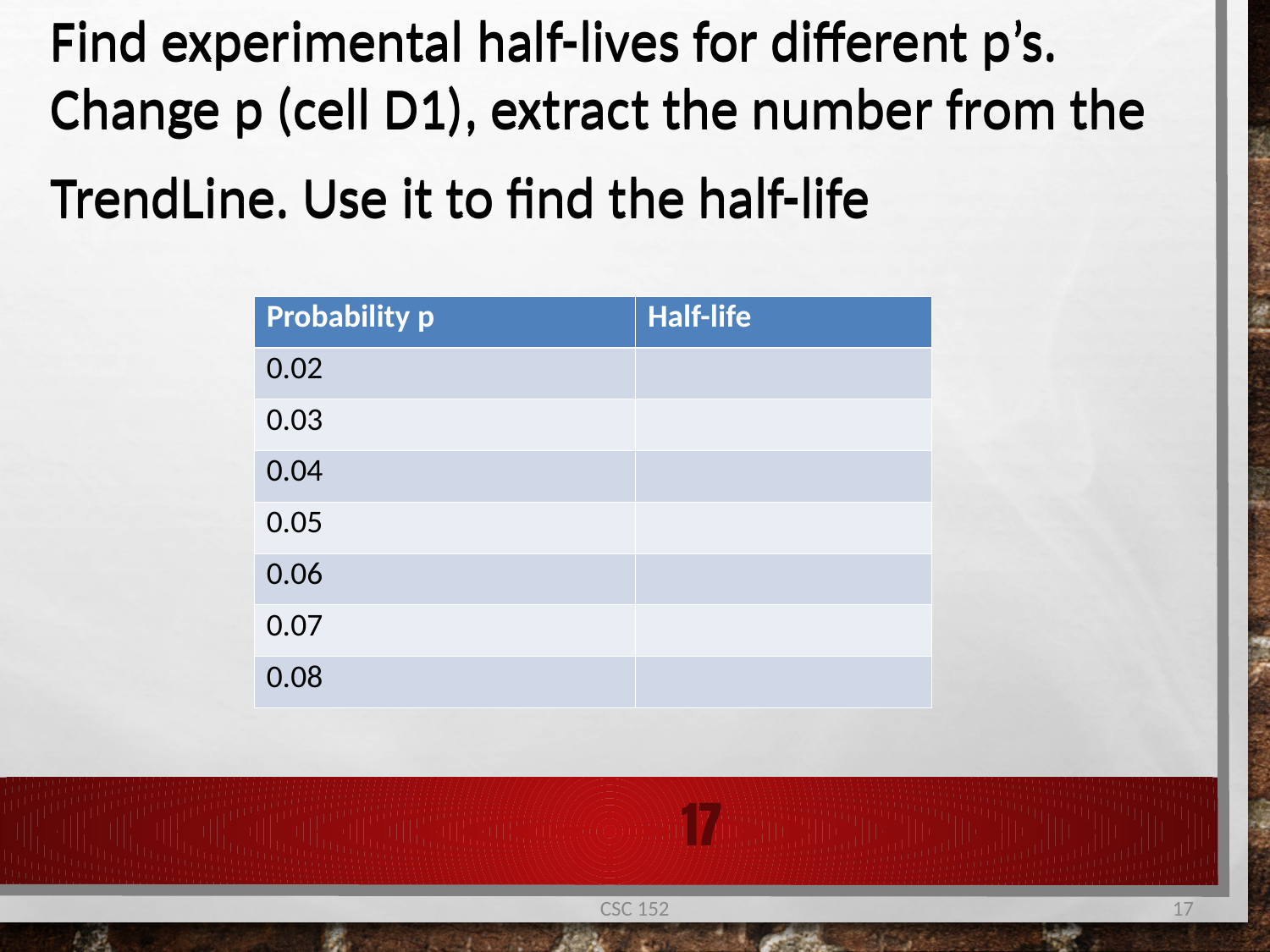

Find experimental half-lives for different p’s. Change p (cell D1), extract the number from the TrendLine. Use it to find the half-life
Find experimental half-lives for different p’s. Change p (cell D1), extract the number from the TrendLine. Use it to find the half-life
| Probability p | Half-life |
| --- | --- |
| 0.02 |  |
| 0.03 |  |
| 0.04 |  |
| 0.05 |  |
| 0.06 |  |
| 0.07 |  |
| 0.08 |  |
17
CSC 152
17